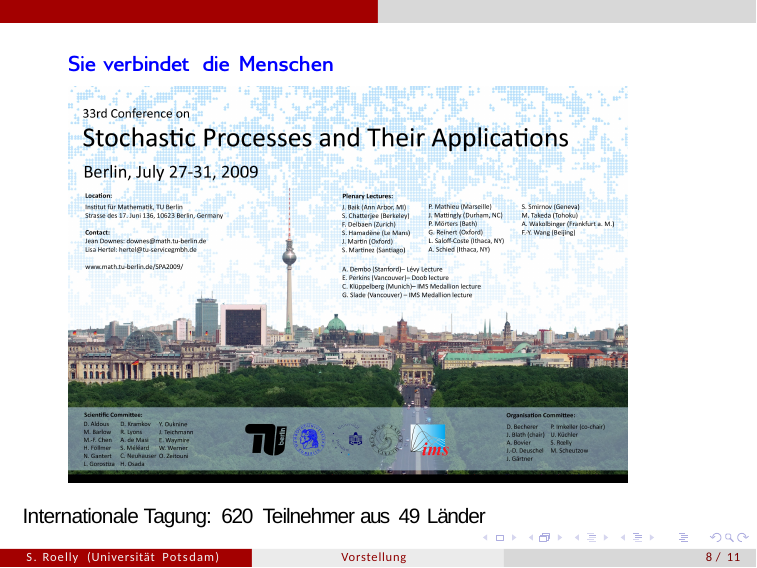

# Sie verbindet  die Menschen

Internationale Tagung:  620  Teilnehmer aus  49 Länder
S. Roelly  (Universität Potsdam)
Vorstellung
8 / 11